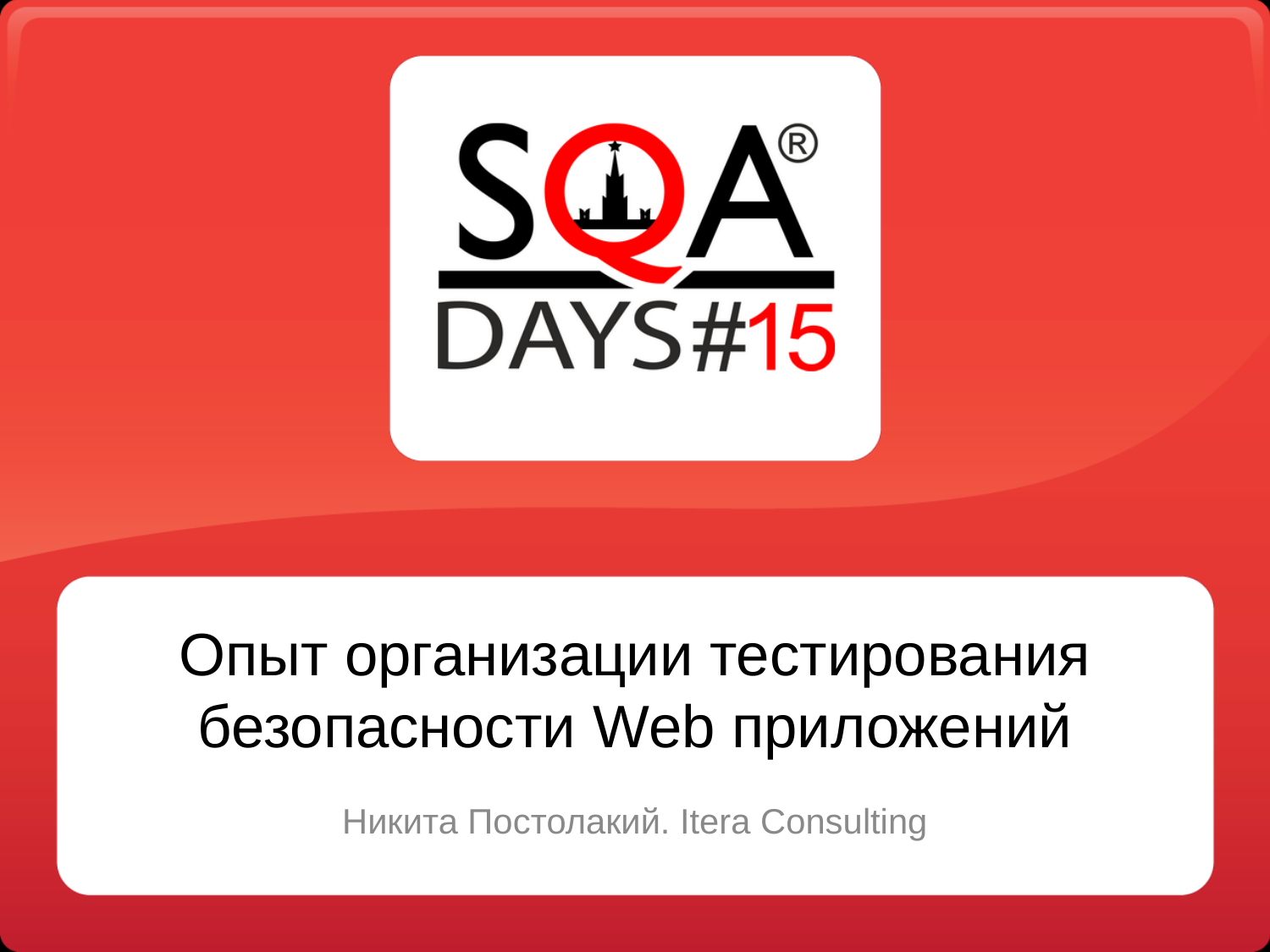

# Опыт организации тестирования безопасности Web приложений
Никита Постолакий. Itera Consulting